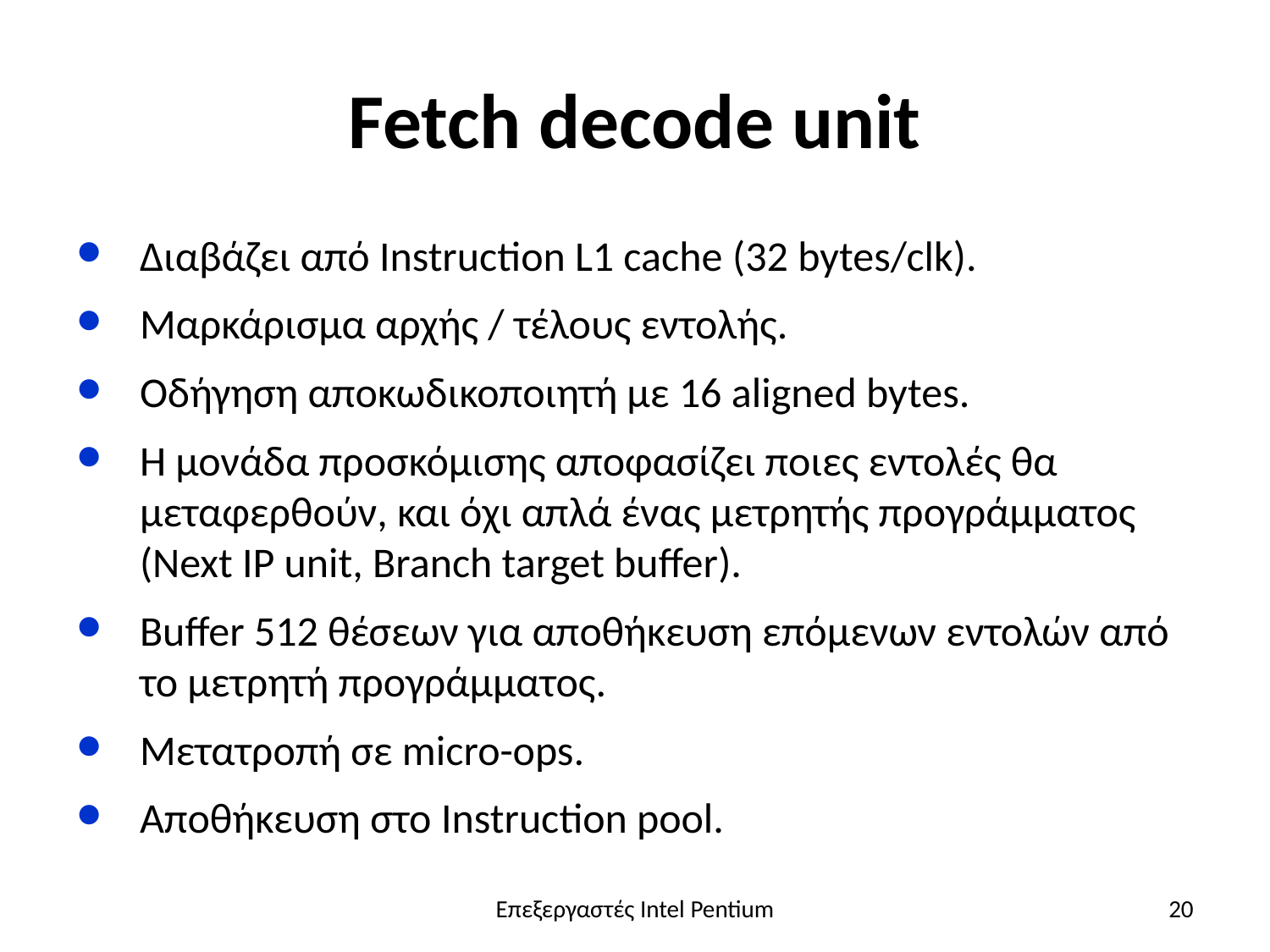

# Fetch decode unit
Διαβάζει από Instruction L1 cache (32 bytes/clk).
Μαρκάρισμα αρχής / τέλους εντολής.
Οδήγηση αποκωδικοποιητή με 16 aligned bytes.
Η μονάδα προσκόμισης αποφασίζει ποιες εντολές θα μεταφερθούν, και όχι απλά ένας μετρητής προγράμματος (Next IP unit, Branch target buffer).
Buffer 512 θέσεων για αποθήκευση επόμενων εντολών από το μετρητή προγράμματος.
Μετατροπή σε micro-ops.
Αποθήκευση στο Instruction pool.
Επεξεργαστές Intel Pentium
20